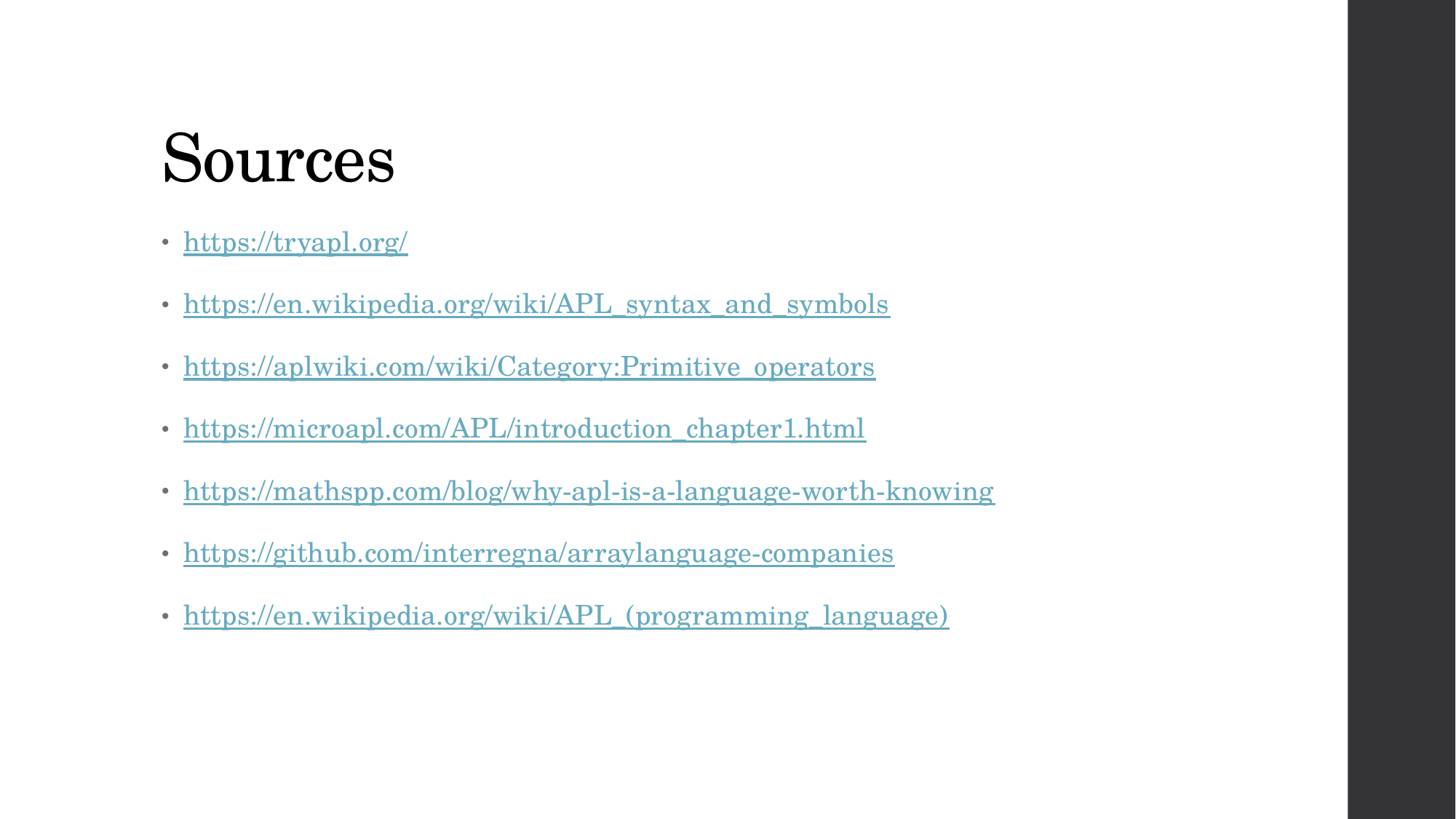

# Sources
https://tryapl.org/
https://en.wikipedia.org/wiki/APL_syntax_and_symbols
https://aplwiki.com/wiki/Category:Primitive_operators
https://microapl.com/APL/introduction_chapter1.html
https://mathspp.com/blog/why-apl-is-a-language-worth-knowing
https://github.com/interregna/arraylanguage-companies
https://en.wikipedia.org/wiki/APL_(programming_language)